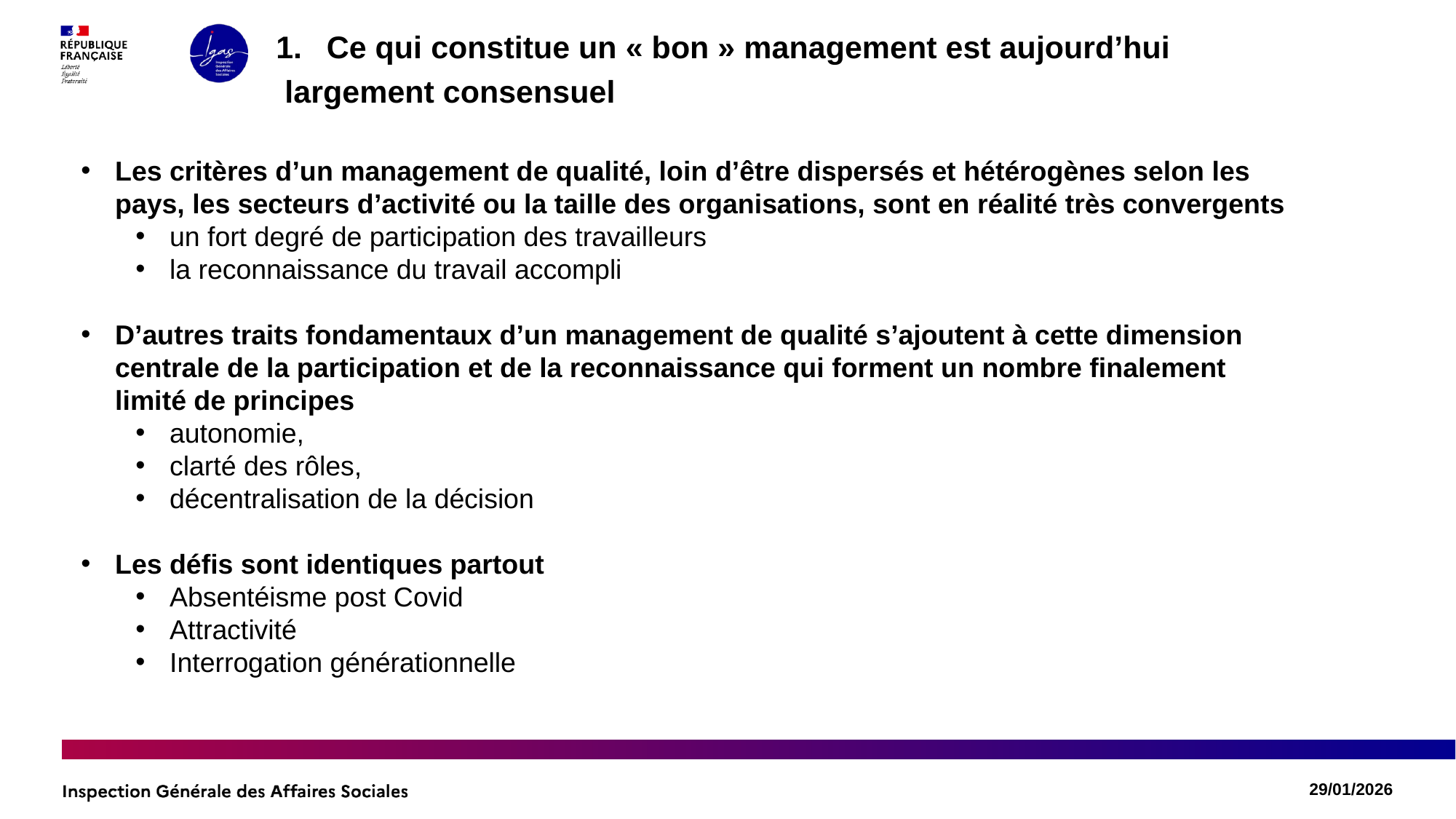

Ce qui constitue un « bon » management est aujourd’hui
 largement consensuel

Les critères d’un management de qualité, loin d’être dispersés et hétérogènes selon les pays, les secteurs d’activité ou la taille des organisations, sont en réalité très convergents
un fort degré de participation des travailleurs
la reconnaissance du travail accompli

D’autres traits fondamentaux d’un management de qualité s’ajoutent à cette dimension centrale de la participation et de la reconnaissance qui forment un nombre finalement limité de principes
autonomie,
clarté des rôles,
décentralisation de la décision

Les défis sont identiques partout
Absentéisme post Covid
Attractivité
Interrogation générationnelle